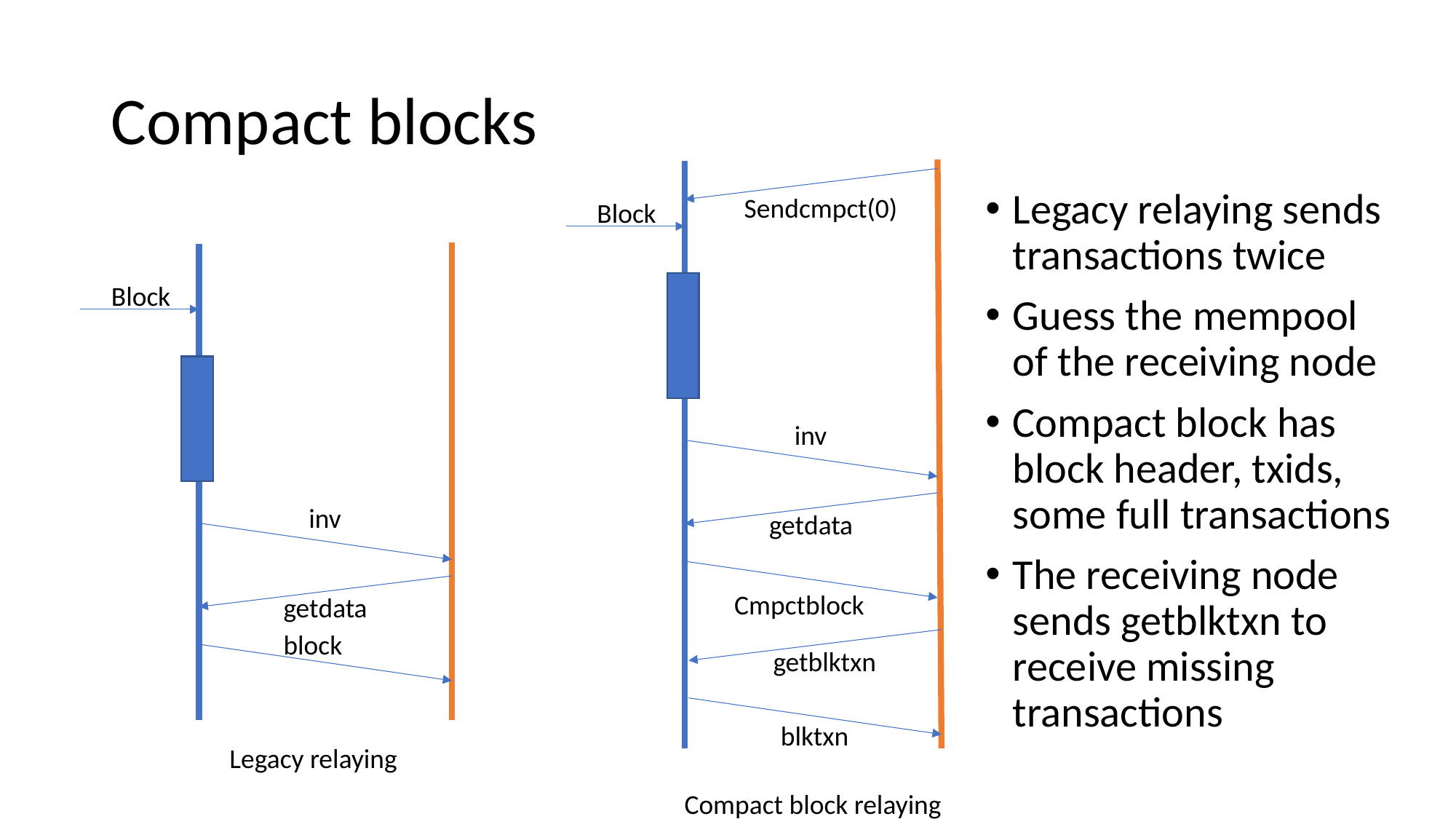

# Compact blocks
Legacy relaying sends transactions twice
Guess the mempool of the receiving node
Compact block has block header, txids, some full transactions
The receiving node sends getblktxn to receive missing transactions

Sendcmpct(0)
Block
Block

inv
inv
getdata
Cmpctblock
getdata
block
getblktxn
blktxn
Legacy relaying
Compact block relaying